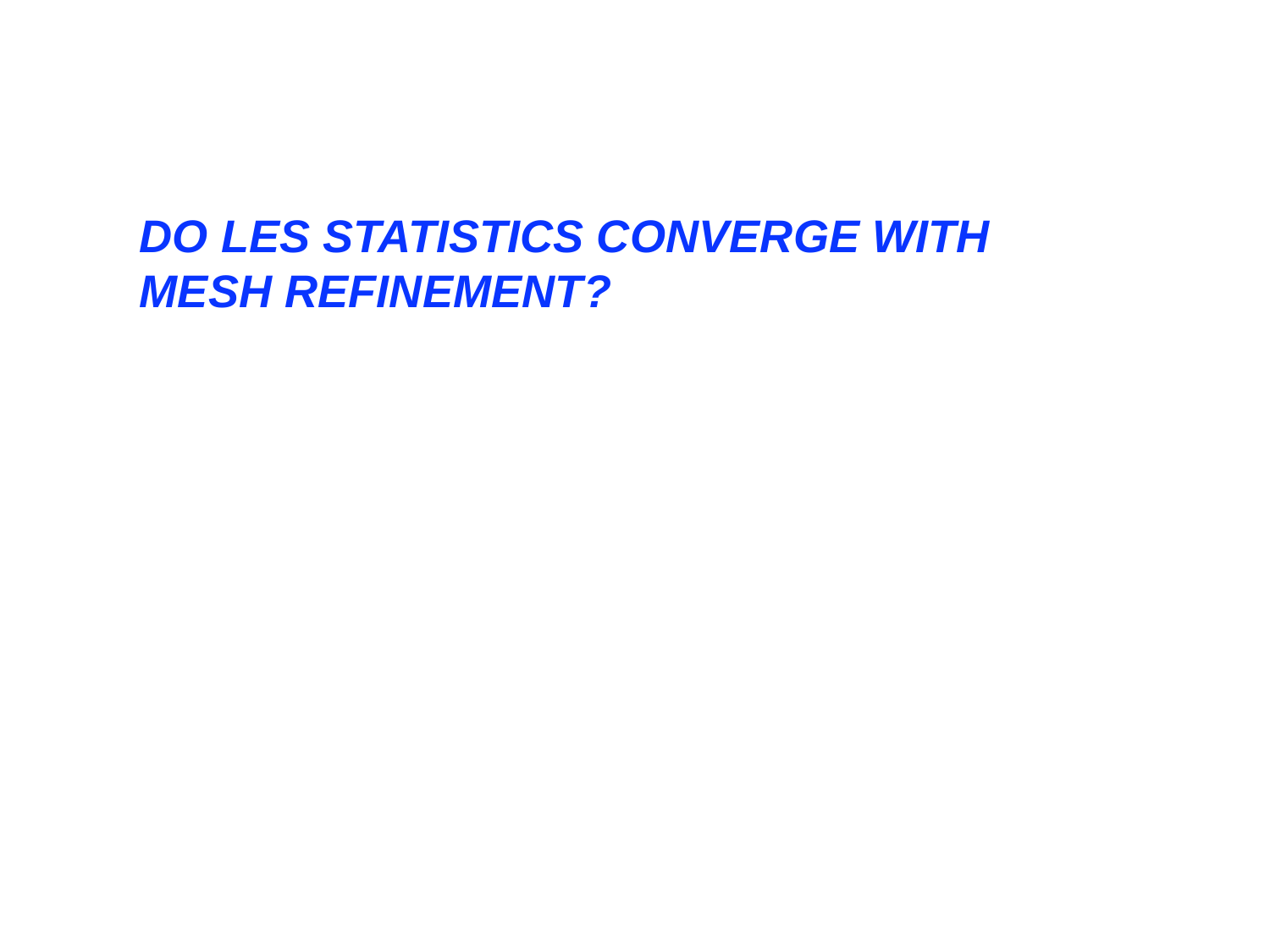

DO LES STATISTICS CONVERGE WITH
MESH REFINEMENT?

                         … OR …

HOW BIG DOES THE LARGE-EDDY REYNOLDS NUMBER NEED TO BE?